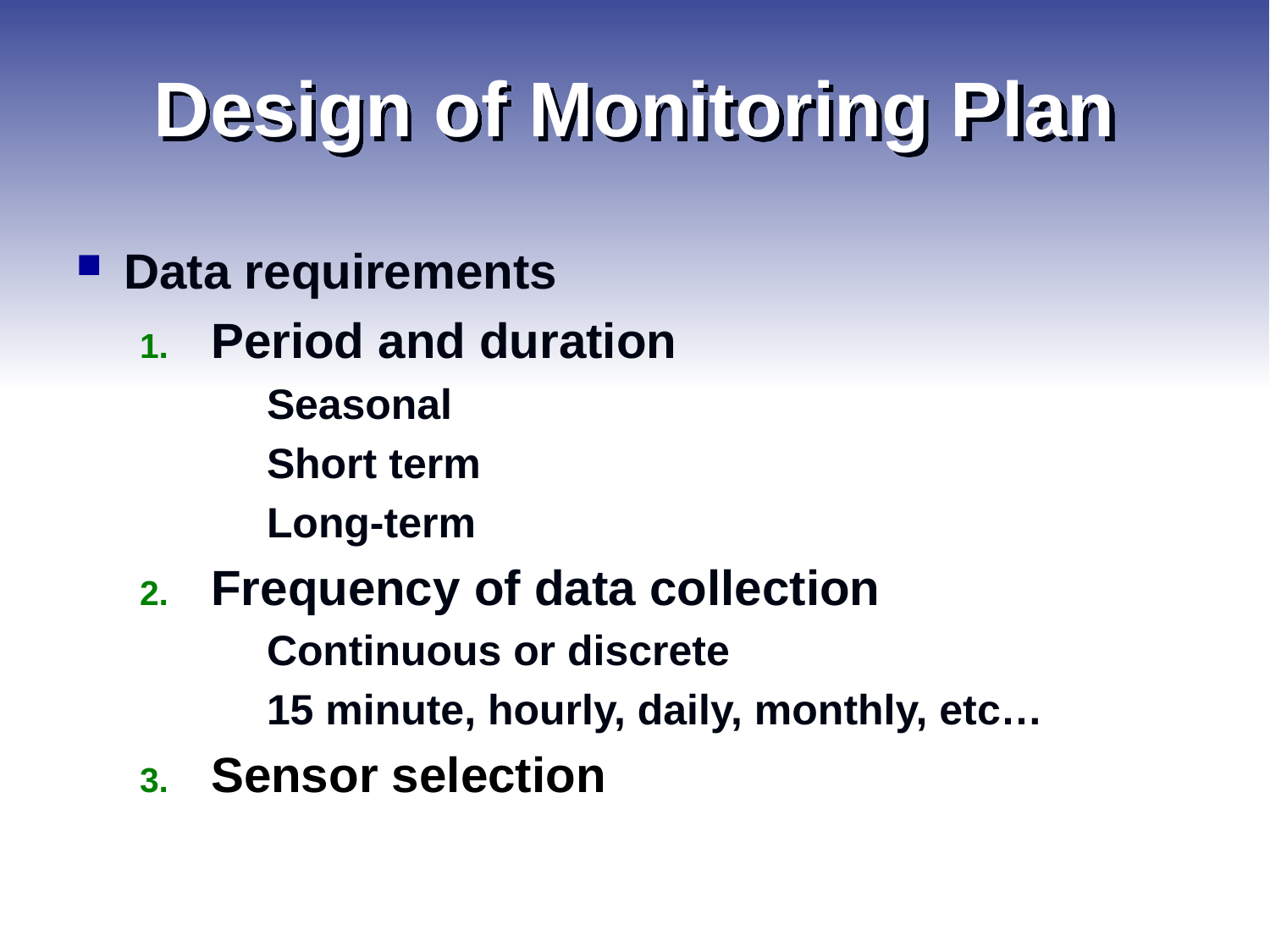

# Design of Monitoring Plan
Data requirements
Period and duration
Seasonal
Short term
Long-term
Frequency of data collection
Continuous or discrete
15 minute, hourly, daily, monthly, etc…
Sensor selection